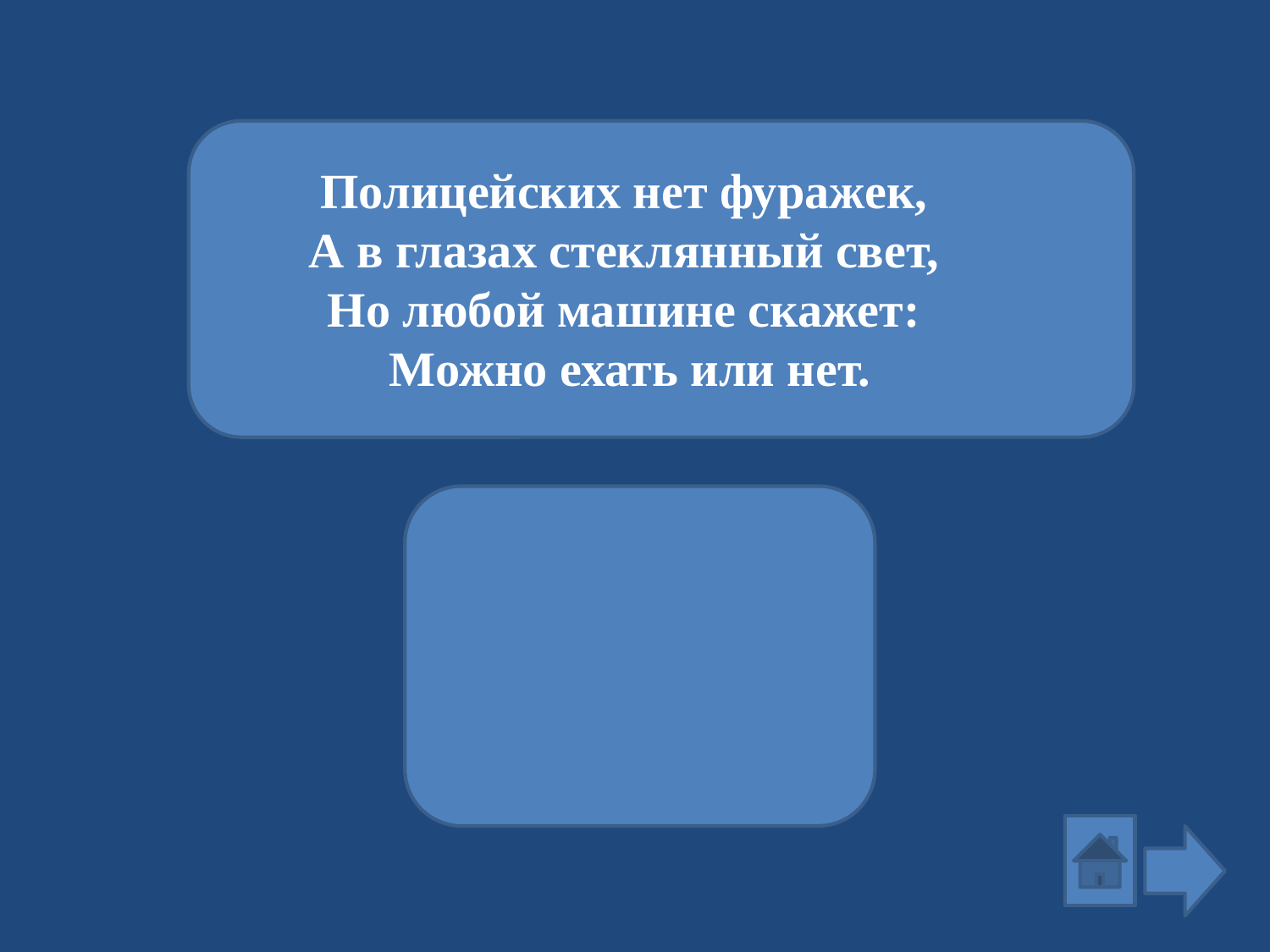

Полицейских нет фуражек, 
А в глазах стеклянный свет, 
Но любой машине скажет: 
Можно ехать или нет.